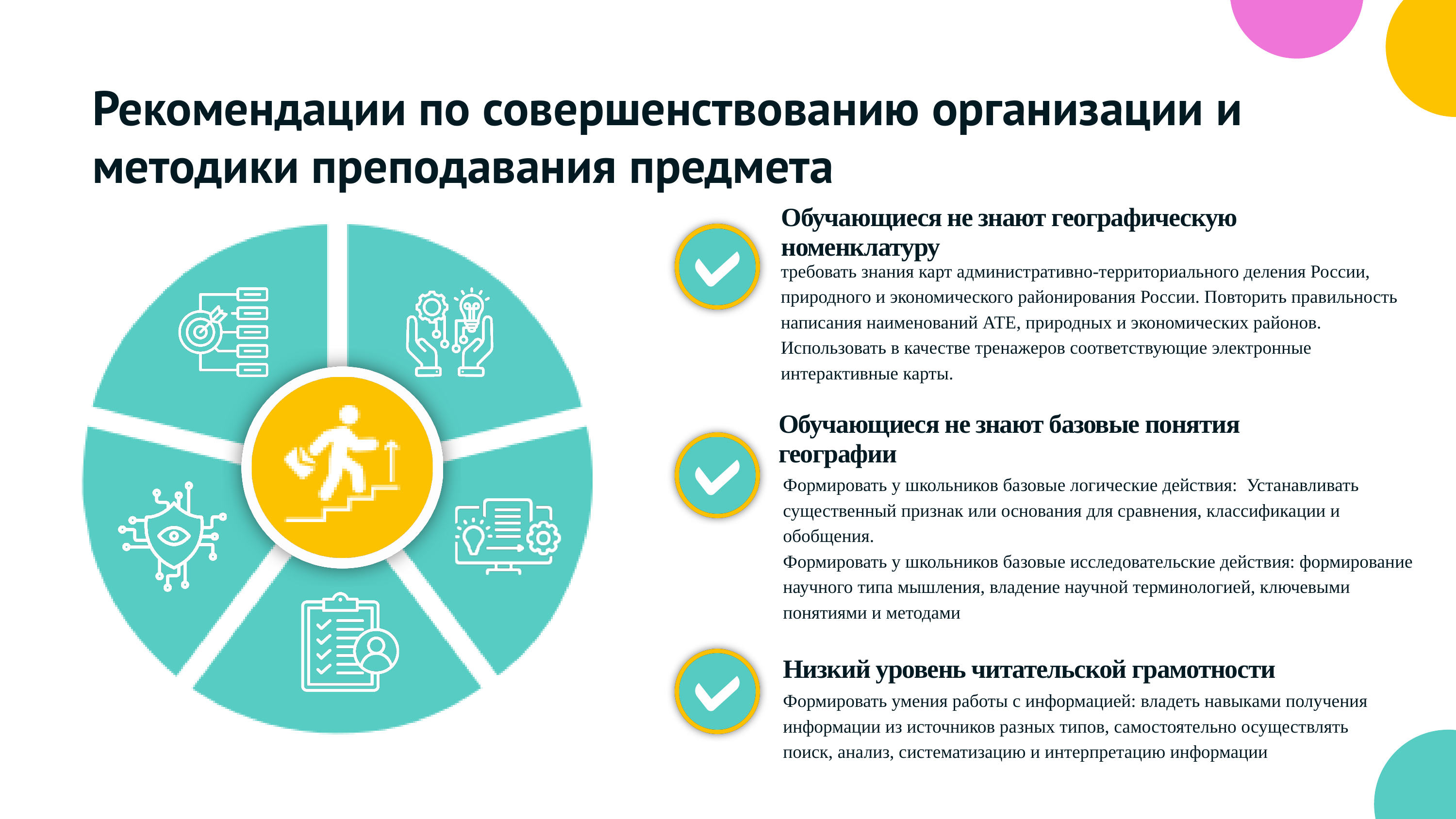

Рекомендации по совершенствованию организации и методики преподавания предмета
Обучающиеся не знают географическую номенклатуру

требовать знания карт административно-территориального деления России, природного и экономического районирования России. Повторить правильность написания наименований АТЕ, природных и экономических районов. Использовать в качестве тренажеров соответствующие электронные интерактивные карты.

Обучающиеся не знают базовые понятия географии

Формировать у школьников базовые логические действия:  Устанавливать существенный признак или основания для сравнения, классификации и обобщения.
Формировать у школьников базовые исследовательские действия: формирование научного типа мышления, владение научной терминологией, ключевыми понятиями и методами

Низкий уровень читательской грамотности
Формировать умения работы с информацией: владеть навыками получения информации из источников разных типов, самостоятельно осуществлять поиск, анализ, систематизацию и интерпретацию информации